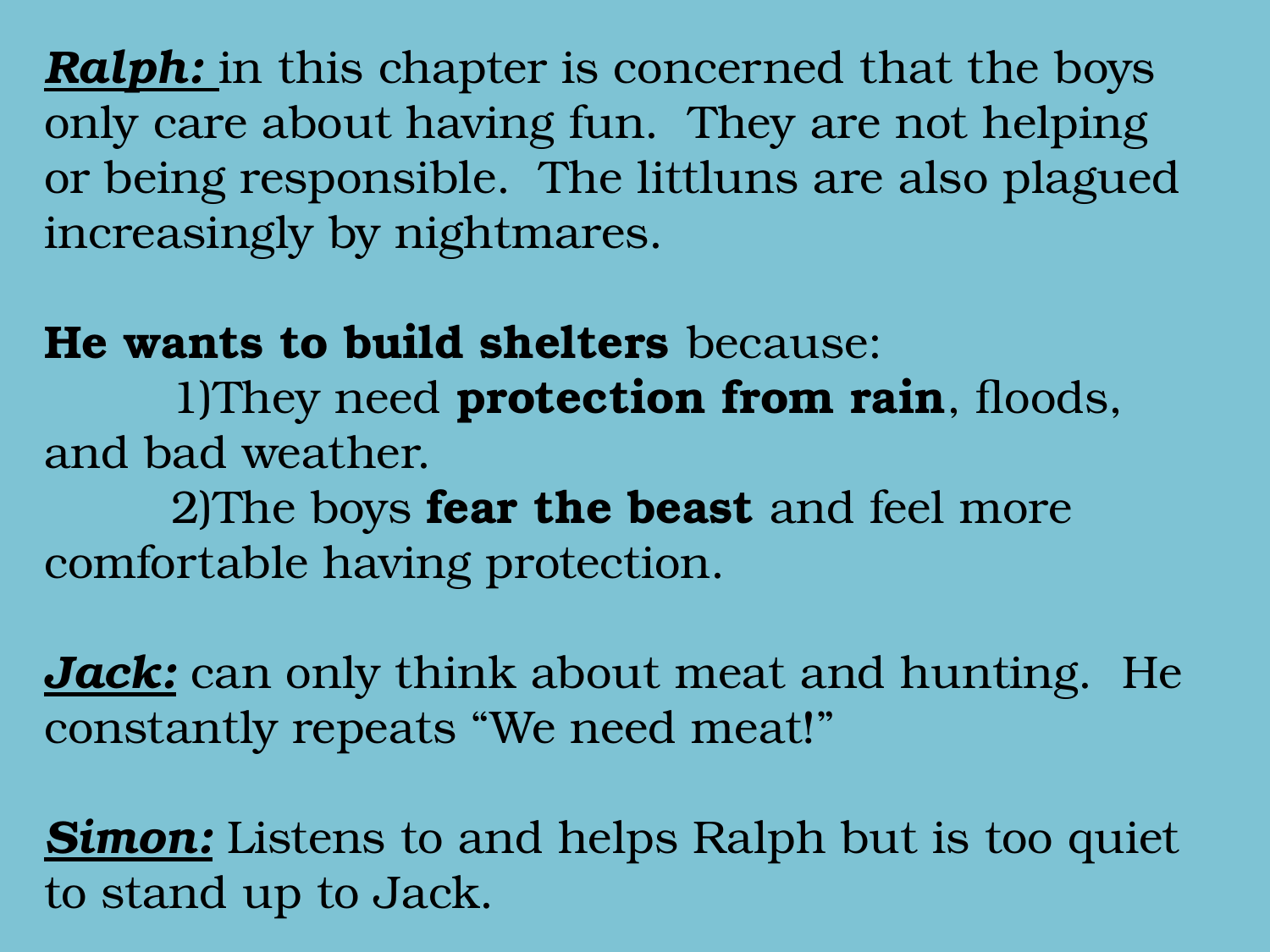

Ralph: in this chapter is concerned that the boys only care about having fun.  They are not helping or being responsible.  The littluns are also plagued increasingly by nightmares.

He wants to build shelters because:
	1)They need protection from rain, floods, and bad weather.
	2)The boys fear the beast and feel more comfortable having protection.

Jack: can only think about meat and hunting.  He constantly repeats “We need meat!”

Simon: Listens to and helps Ralph but is too quiet to stand up to Jack.